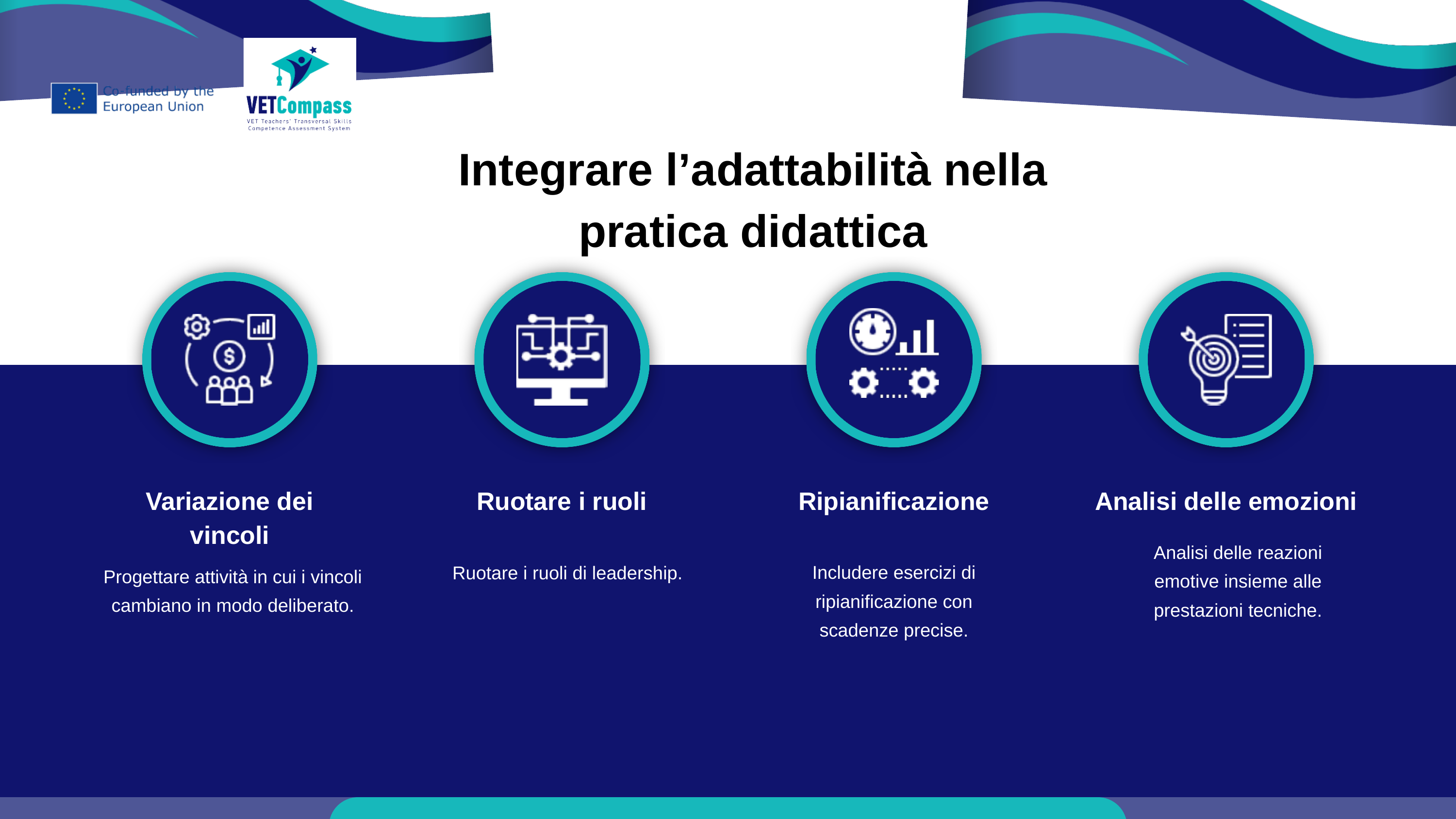

Integrare l’adattabilità nella pratica didattica

Variazione dei vincoli
Ruotare i ruoli
Ripianificazione
Analisi delle emozioni
Analisi delle reazioni emotive insieme alle prestazioni tecniche.
Includere esercizi di ripianificazione con scadenze precise.
Ruotare i ruoli di leadership.
Progettare attività in cui i vincoli cambiano in modo deliberato.